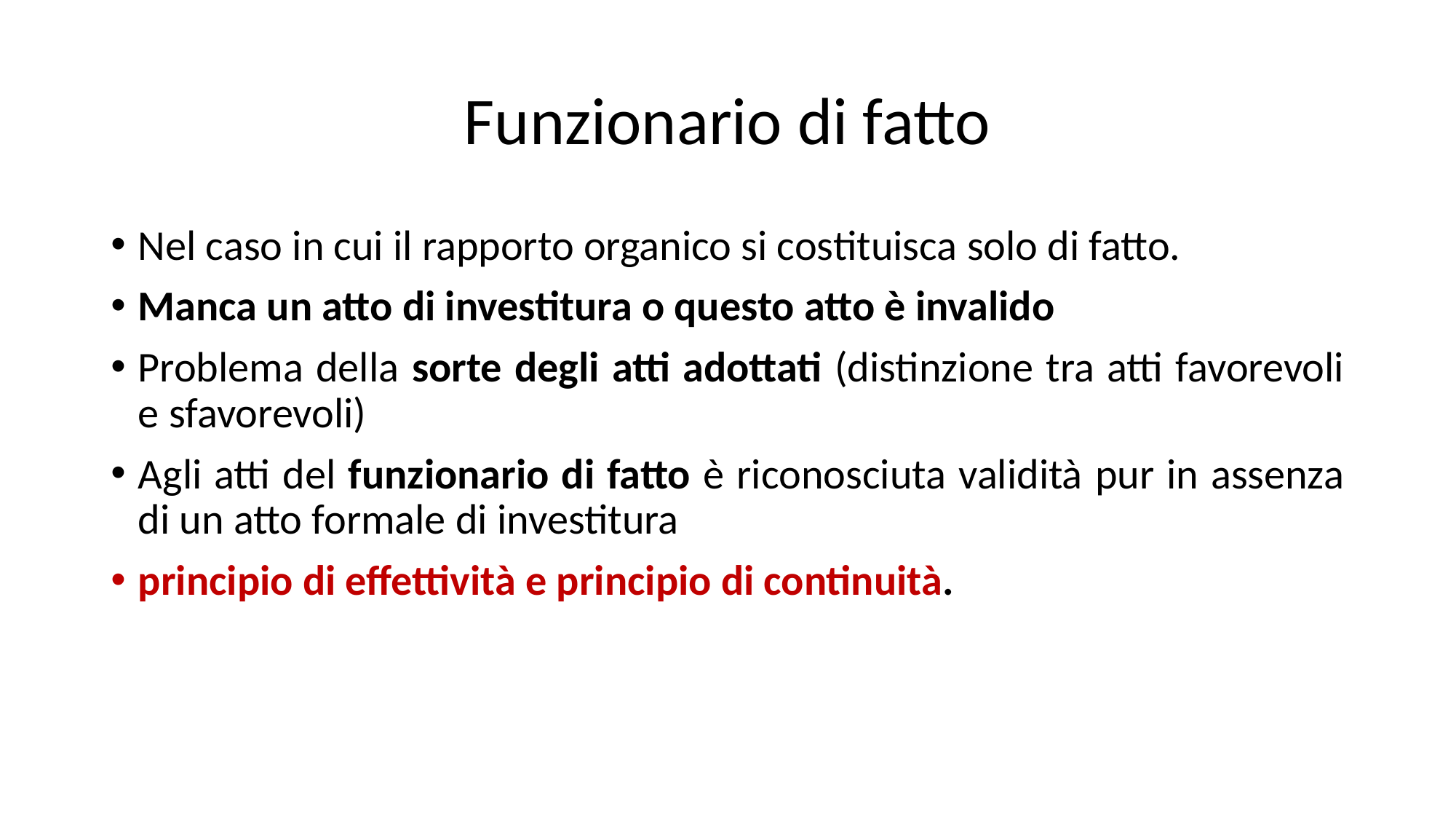

# Funzionario di fatto
Nel caso in cui il rapporto organico si costituisca solo di fatto.
Manca un atto di investitura o questo atto è invalido
Problema della sorte degli atti adottati (distinzione tra atti favorevoli e sfavorevoli)
Agli atti del funzionario di fatto è riconosciuta validità pur in assenza di un atto formale di investitura
principio di effettività e principio di continuità.